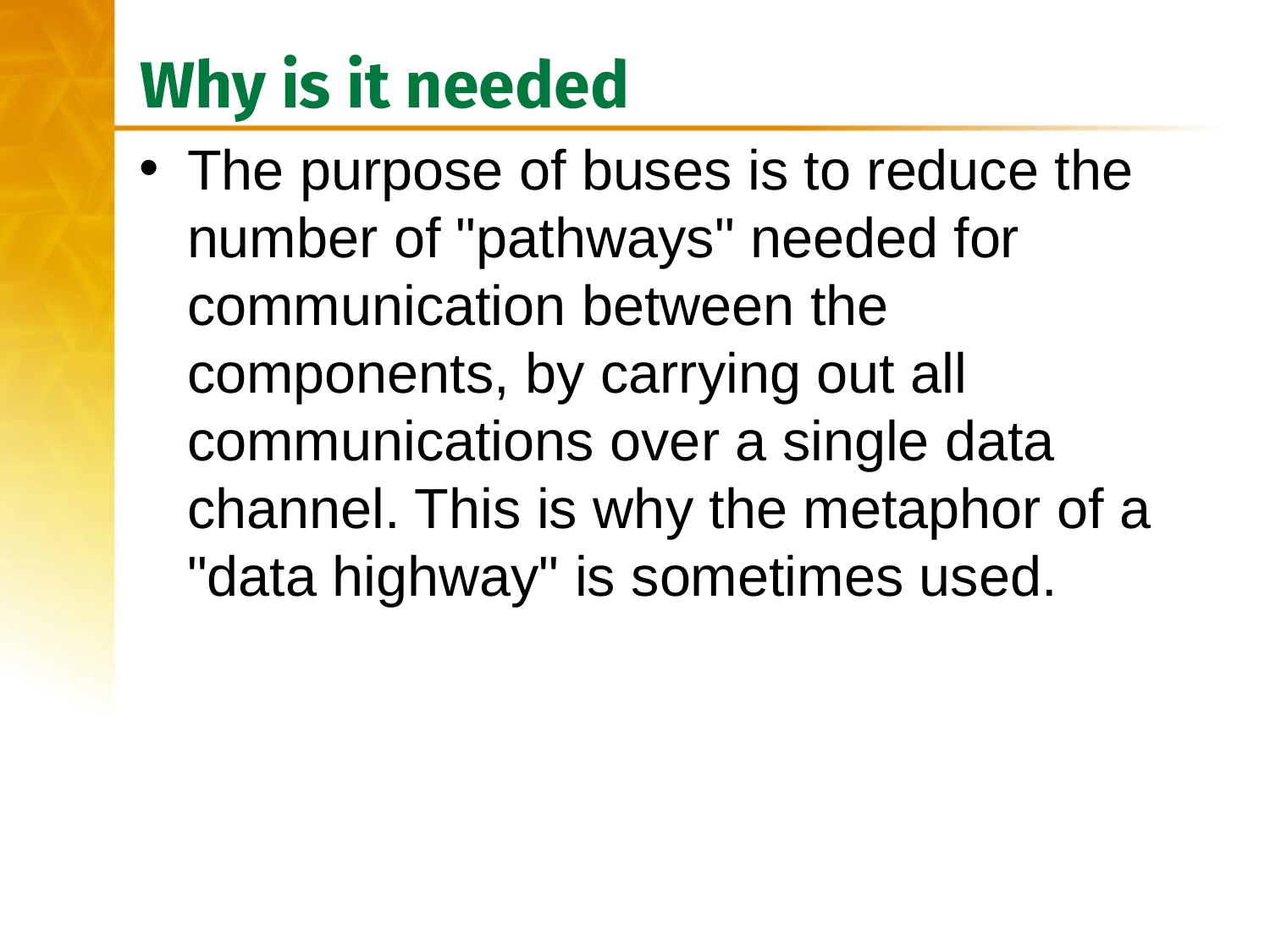

# Why is it needed
The purpose of buses is to reduce the number of "pathways" needed for communication between the components, by carrying out all communications over a single data channel. This is why the metaphor of a "data highway" is sometimes used.